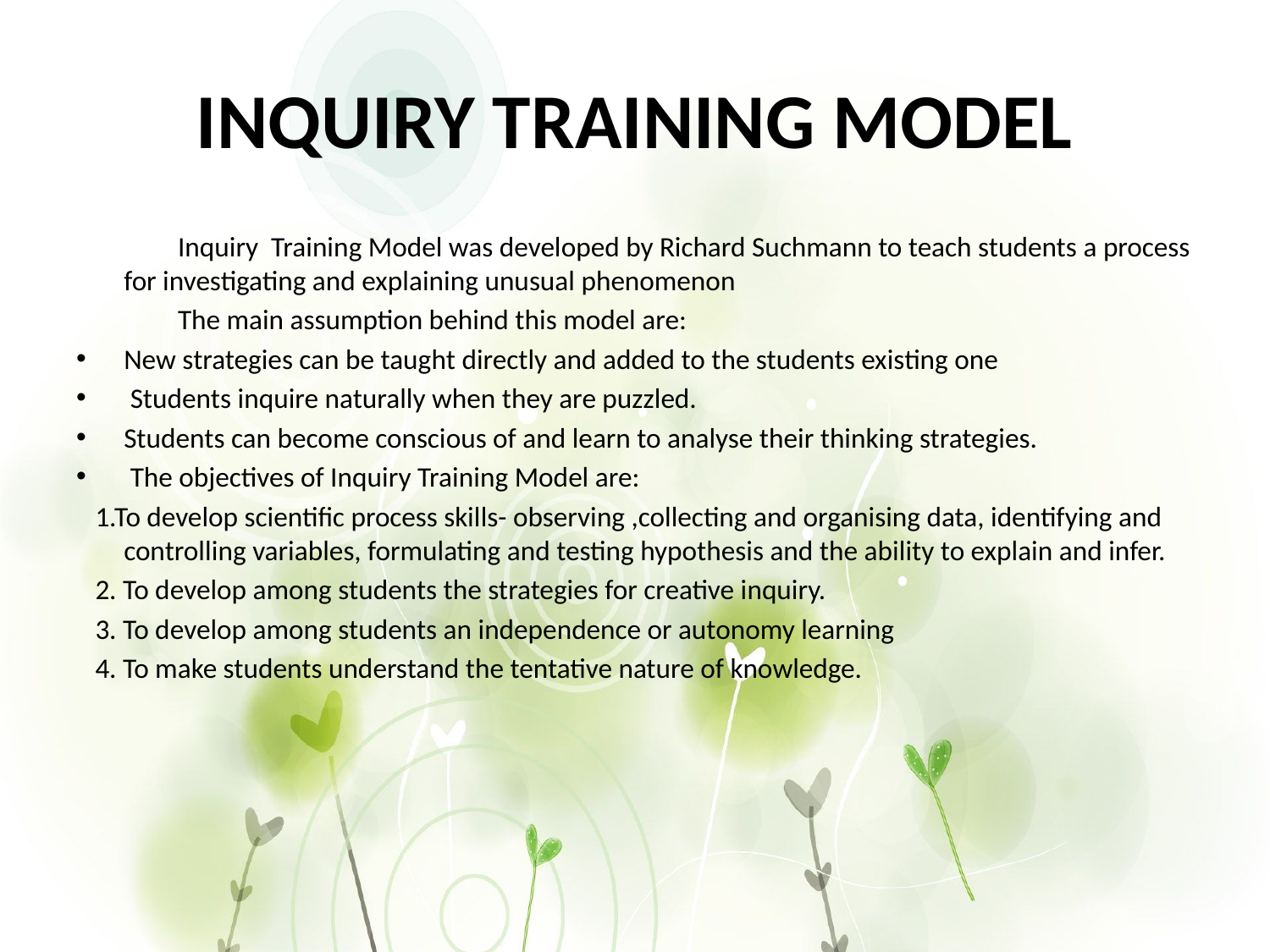

# INQUIRY TRAINING MODEL
                Inquiry  Training Model was developed by Richard Suchmann to teach students a process for investigating and explaining unusual phenomenon
                The main assumption behind this model are:
New strategies can be taught directly and added to the students existing one
 Students inquire naturally when they are puzzled.
Students can become conscious of and learn to analyse their thinking strategies.
 The objectives of Inquiry Training Model are:
   1.To develop scientific process skills- observing ,collecting and organising data, identifying and controlling variables, formulating and testing hypothesis and the ability to explain and infer.
   2. To develop among students the strategies for creative inquiry.
   3. To develop among students an independence or autonomy learning
   4. To make students understand the tentative nature of knowledge.